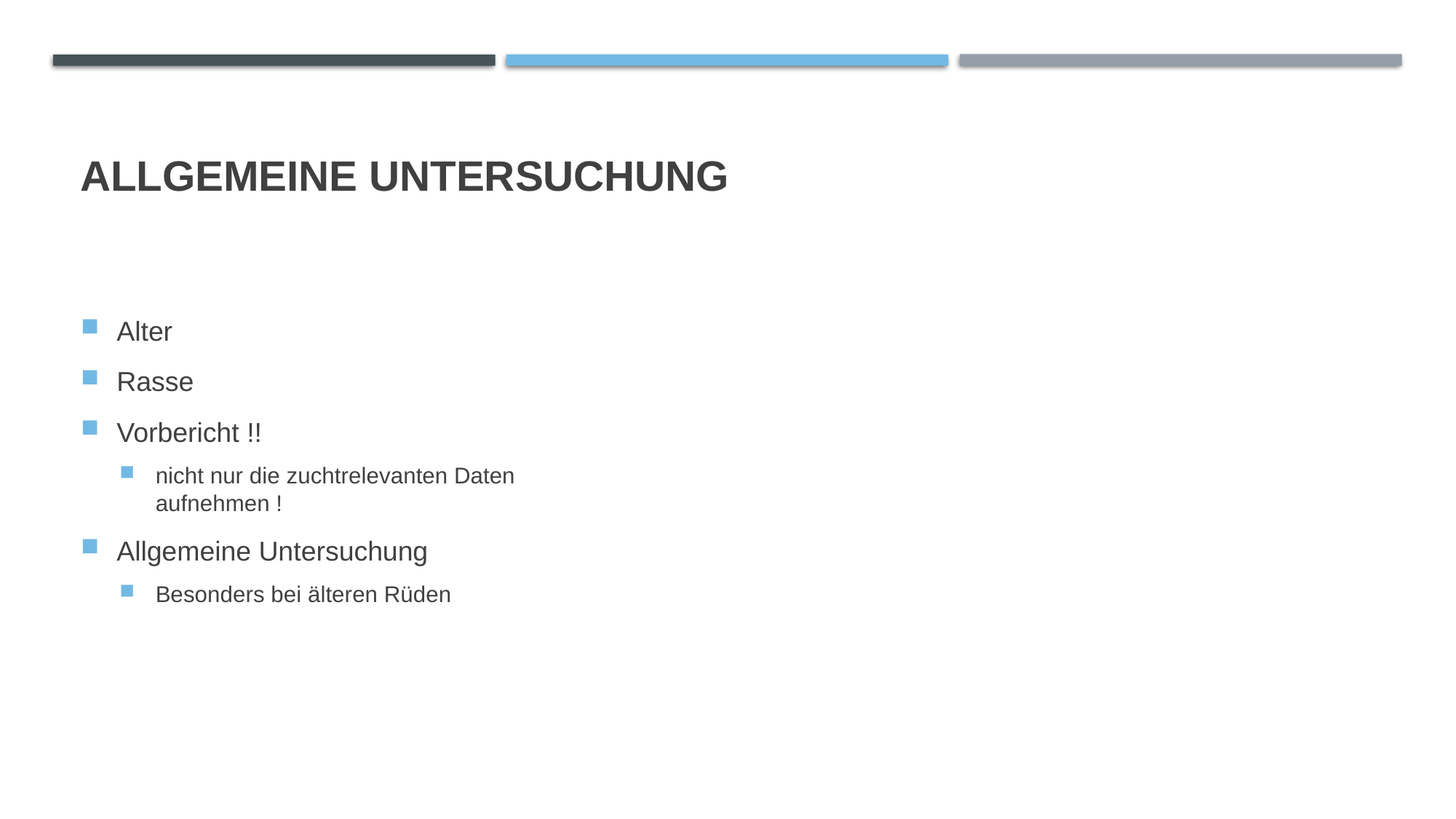

# Allgemeine Untersuchung
Alter
Rasse
Vorbericht !!
nicht nur die zuchtrelevanten Daten aufnehmen !
Allgemeine Untersuchung
Besonders bei älteren Rüden